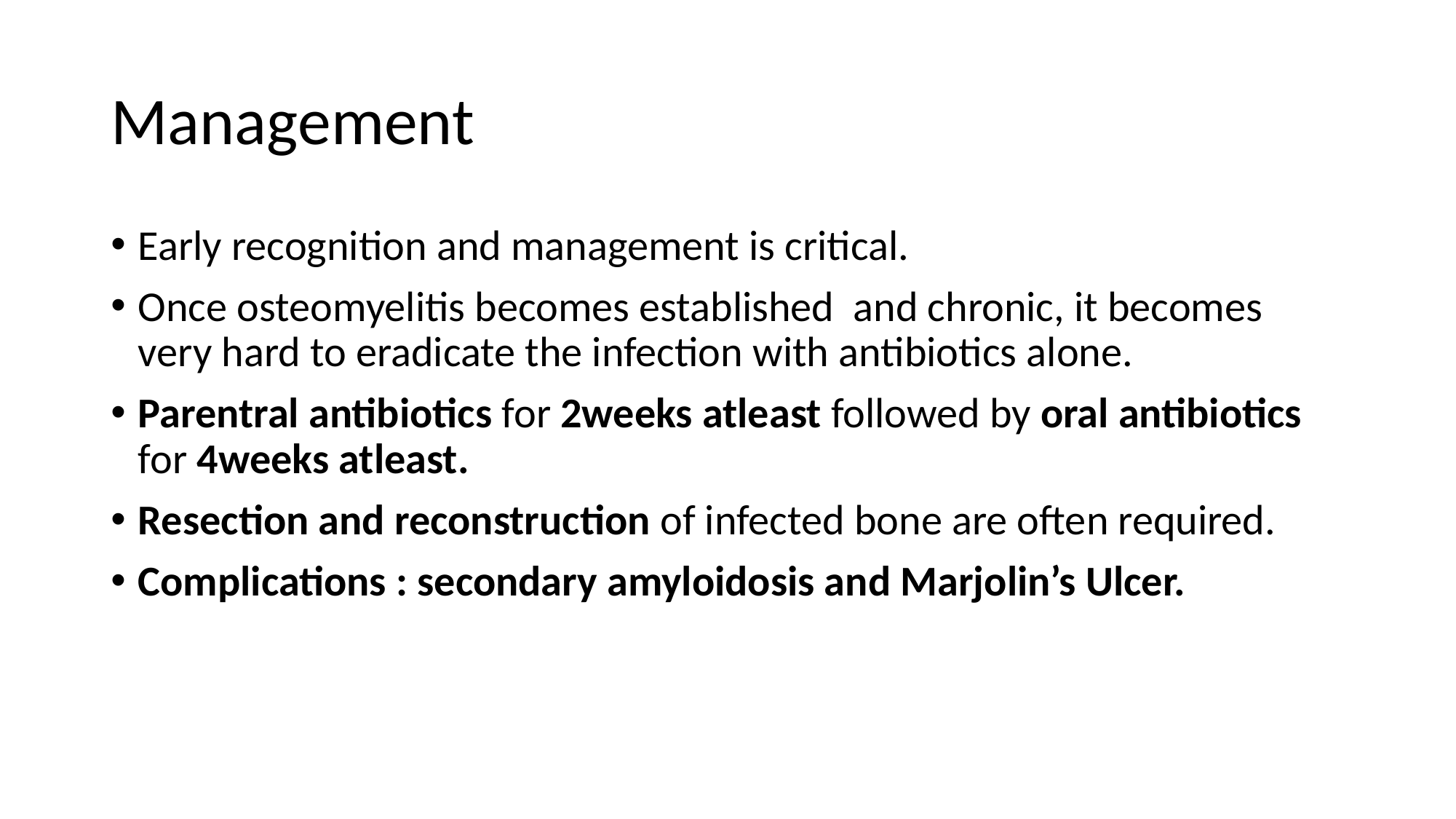

# Management
Early recognition and management is critical.
Once osteomyelitis becomes established  and chronic, it becomes very hard to eradicate the infection with antibiotics alone.
Parentral antibiotics for 2weeks atleast followed by oral antibiotics for 4weeks atleast.
Resection and reconstruction of infected bone are often required.
Complications : secondary amyloidosis and Marjolin’s Ulcer.